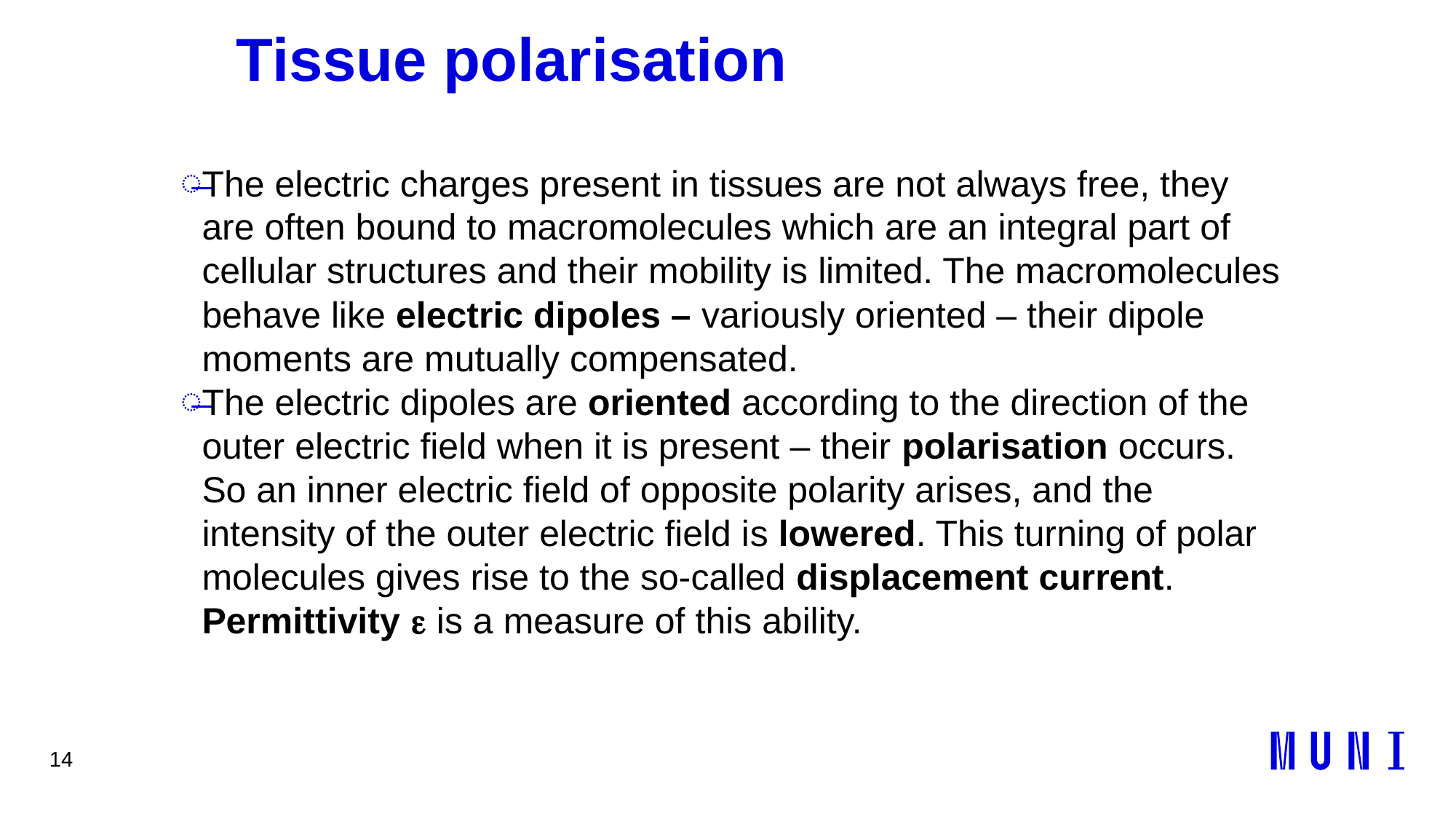

14
# Tissue polarisation
The electric charges present in tissues are not always free, they are often bound to macromolecules which are an integral part of cellular structures and their mobility is limited. The macromolecules behave like electric dipoles – variously oriented – their dipole moments are mutually compensated.
The electric dipoles are oriented according to the direction of the outer electric field when it is present – their polarisation occurs. So an inner electric field of opposite polarity arises, and the intensity of the outer electric field is lowered. This turning of polar molecules gives rise to the so-called displacement current. Permittivity ε is a measure of this ability.